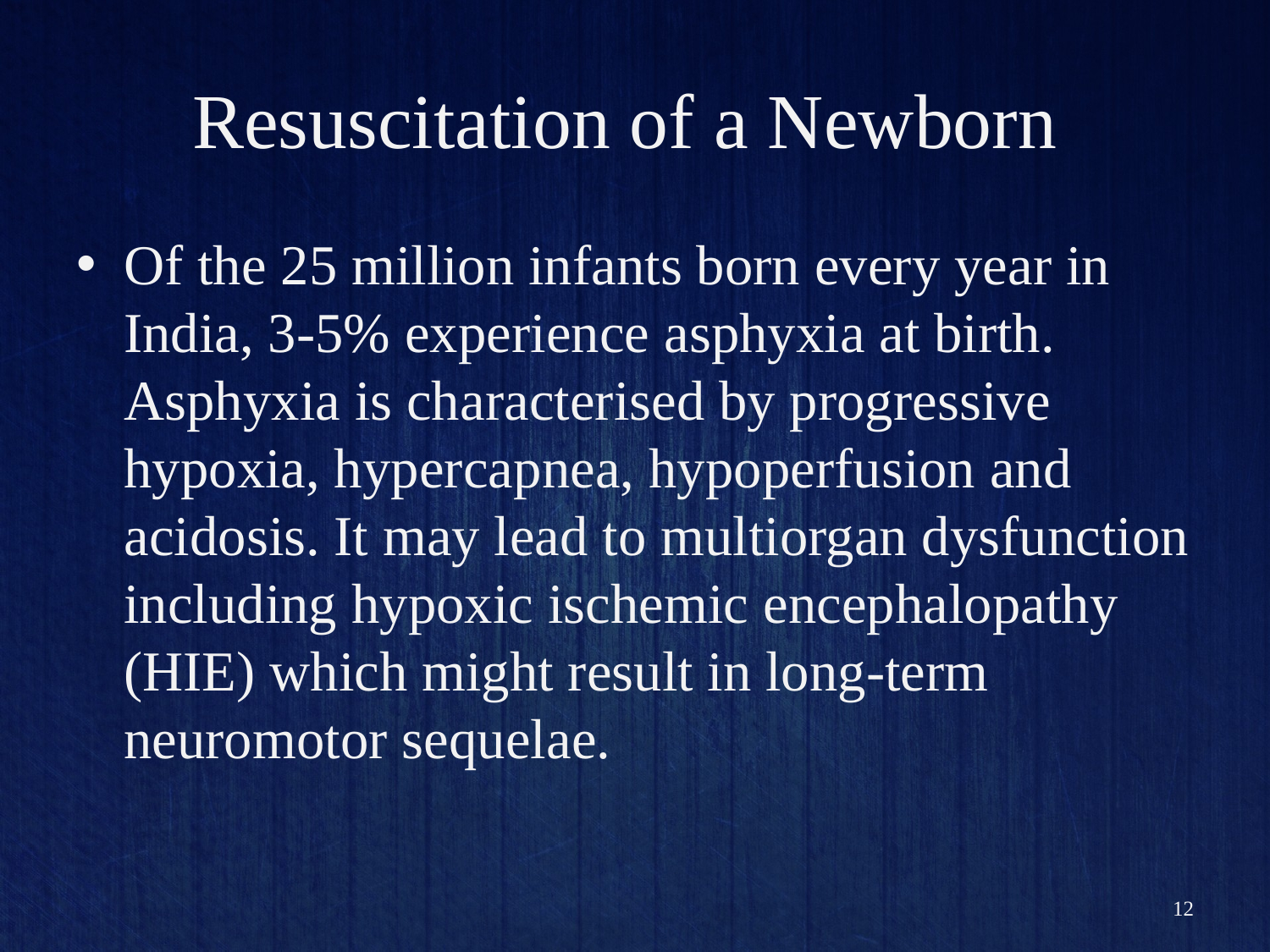

# Resuscitation of a Newborn
Of the 25 million infants born every year in India, 3-5% experience asphyxia at birth. Asphyxia is characterised by progressive hypoxia, hypercapnea, hypoperfusion and acidosis. It may lead to multiorgan dysfunction including hypoxic ischemic encephalopathy (HIE) which might result in long-term neuromotor sequelae.
12